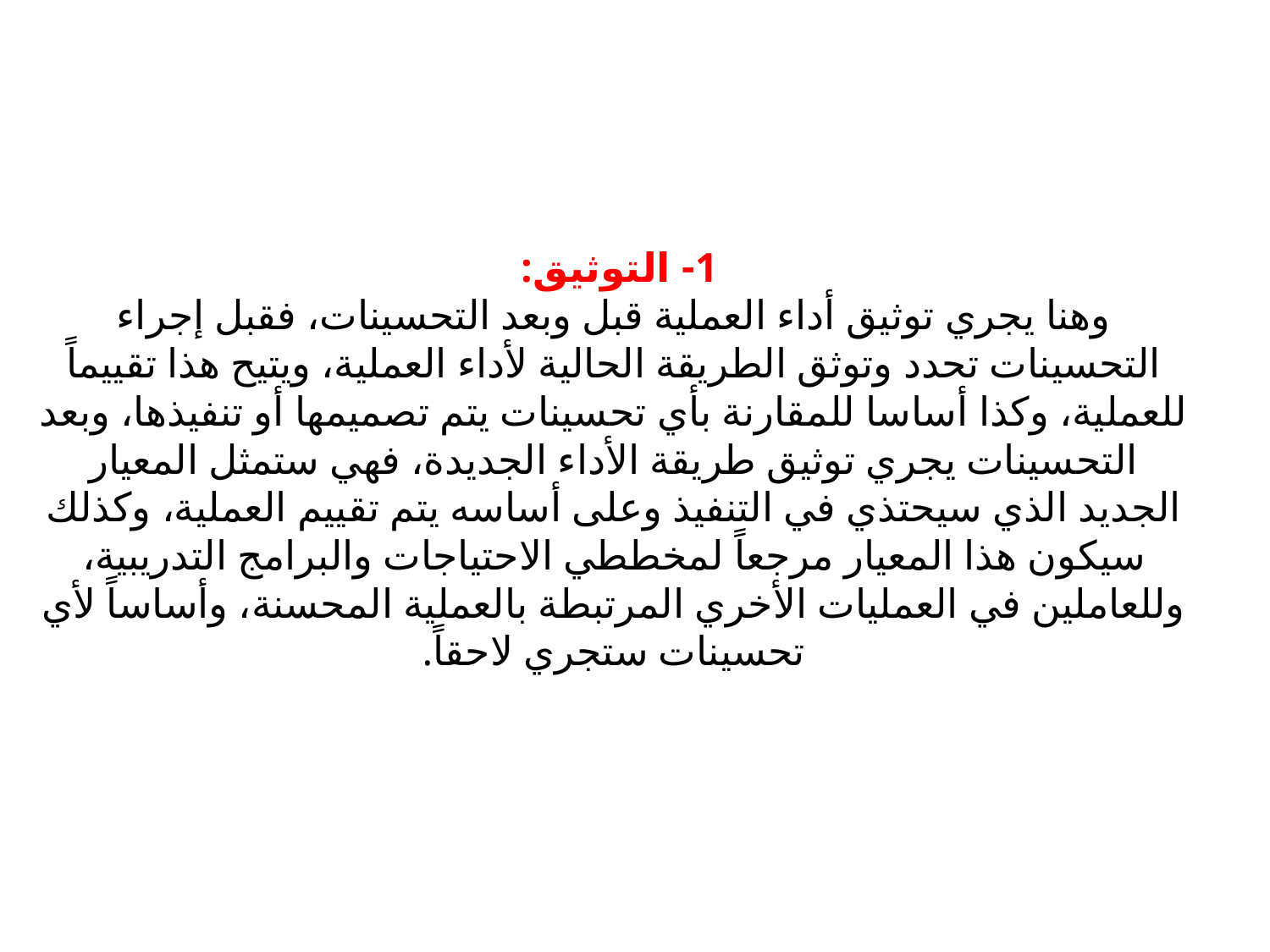

# 1- التوثيق: وهنا يجري توثيق أداء العملية قبل وبعد التحسينات، فقبل إجراء التحسينات تحدد وتوثق الطريقة الحالية لأداء العملية، ويتيح هذا تقييماً للعملية، وكذا أساسا للمقارنة بأي تحسينات يتم تصميمها أو تنفيذها، وبعد التحسينات يجري توثيق طريقة الأداء الجديدة، فهي ستمثل المعيار الجديد الذي سيحتذي في التنفيذ وعلى أساسه يتم تقييم العملية، وكذلك سيكون هذا المعيار مرجعاً لمخططي الاحتياجات والبرامج التدريبية، وللعاملين في العمليات الأخري المرتبطة بالعملية المحسنة، وأساساً لأي تحسينات ستجري لاحقاً.